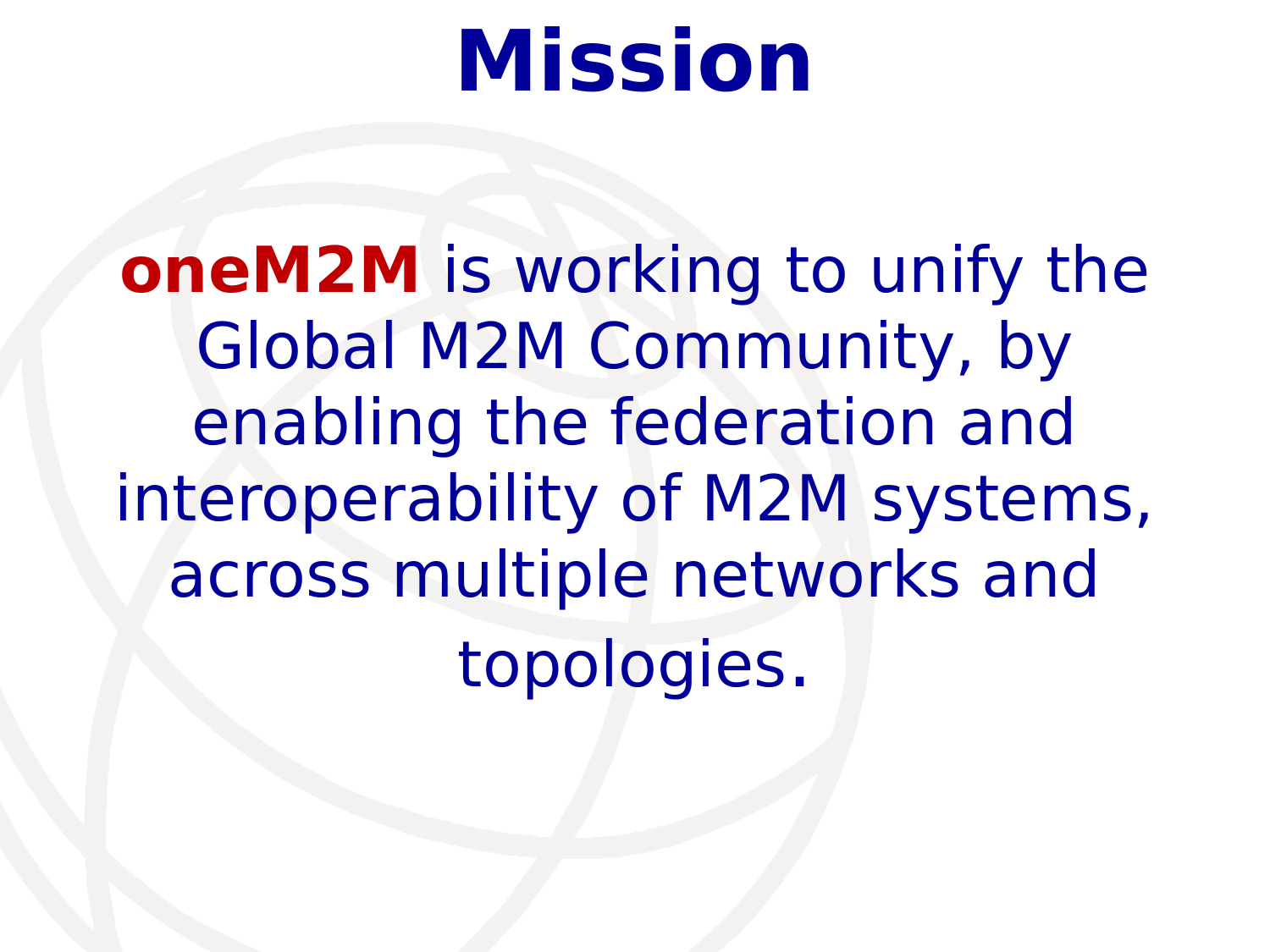

# Mission
oneM2M is working to unify the Global M2M Community, by enabling the federation and interoperability of M2M systems, across multiple networks and topologies.